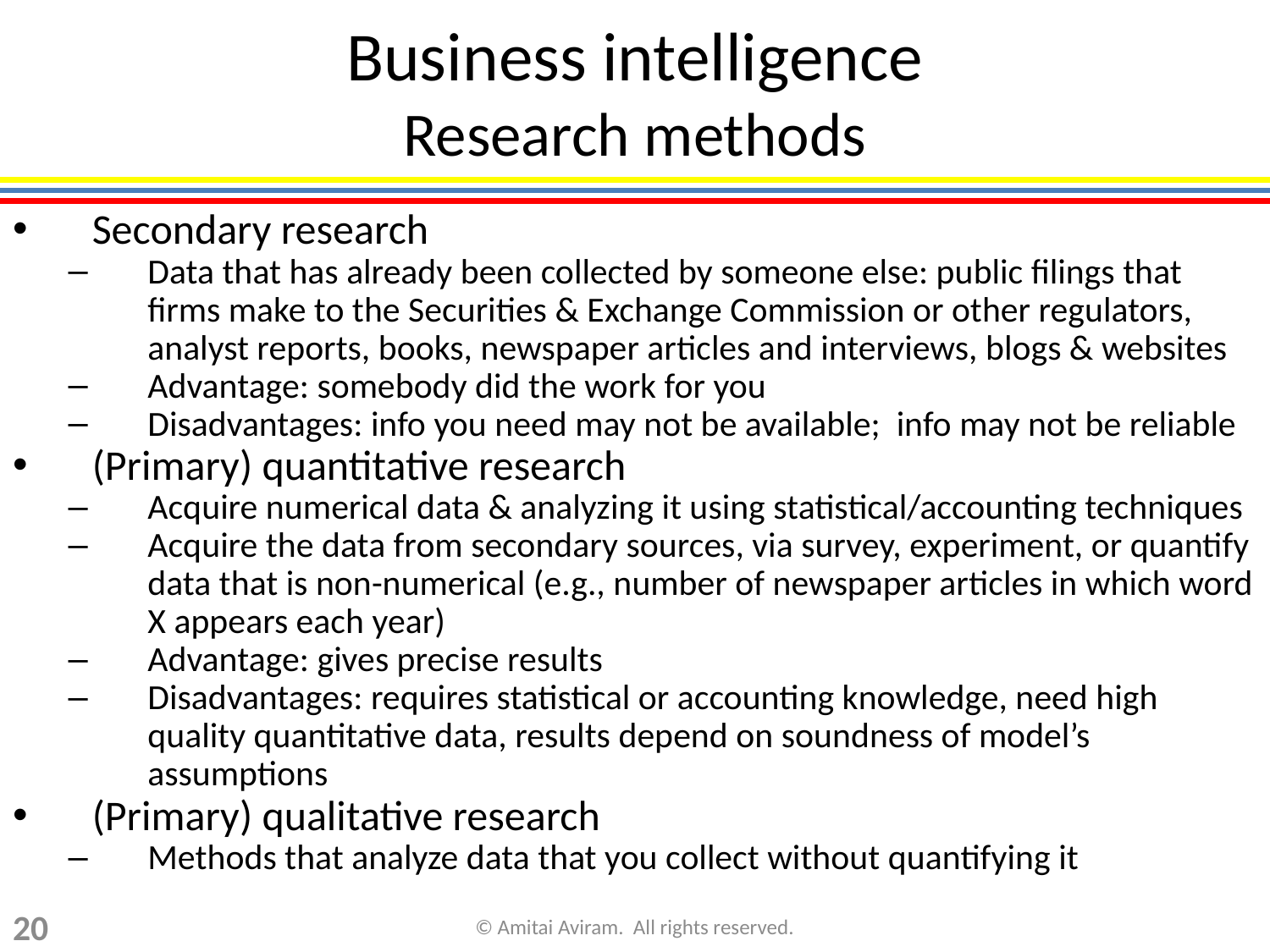

# Business intelligence Research methods
Secondary research
Data that has already been collected by someone else: public filings that firms make to the Securities & Exchange Commission or other regulators, analyst reports, books, newspaper articles and interviews, blogs & websites
Advantage: somebody did the work for you
Disadvantages: info you need may not be available;  info may not be reliable
(Primary) quantitative research
Acquire numerical data & analyzing it using statistical/accounting techniques
Acquire the data from secondary sources, via survey, experiment, or quantify data that is non-numerical (e.g., number of newspaper articles in which word X appears each year)
Advantage: gives precise results
Disadvantages: requires statistical or accounting knowledge, need high quality quantitative data, results depend on soundness of model’s assumptions
(Primary) qualitative research
Methods that analyze data that you collect without quantifying it
20
© Amitai Aviram.  All rights reserved.